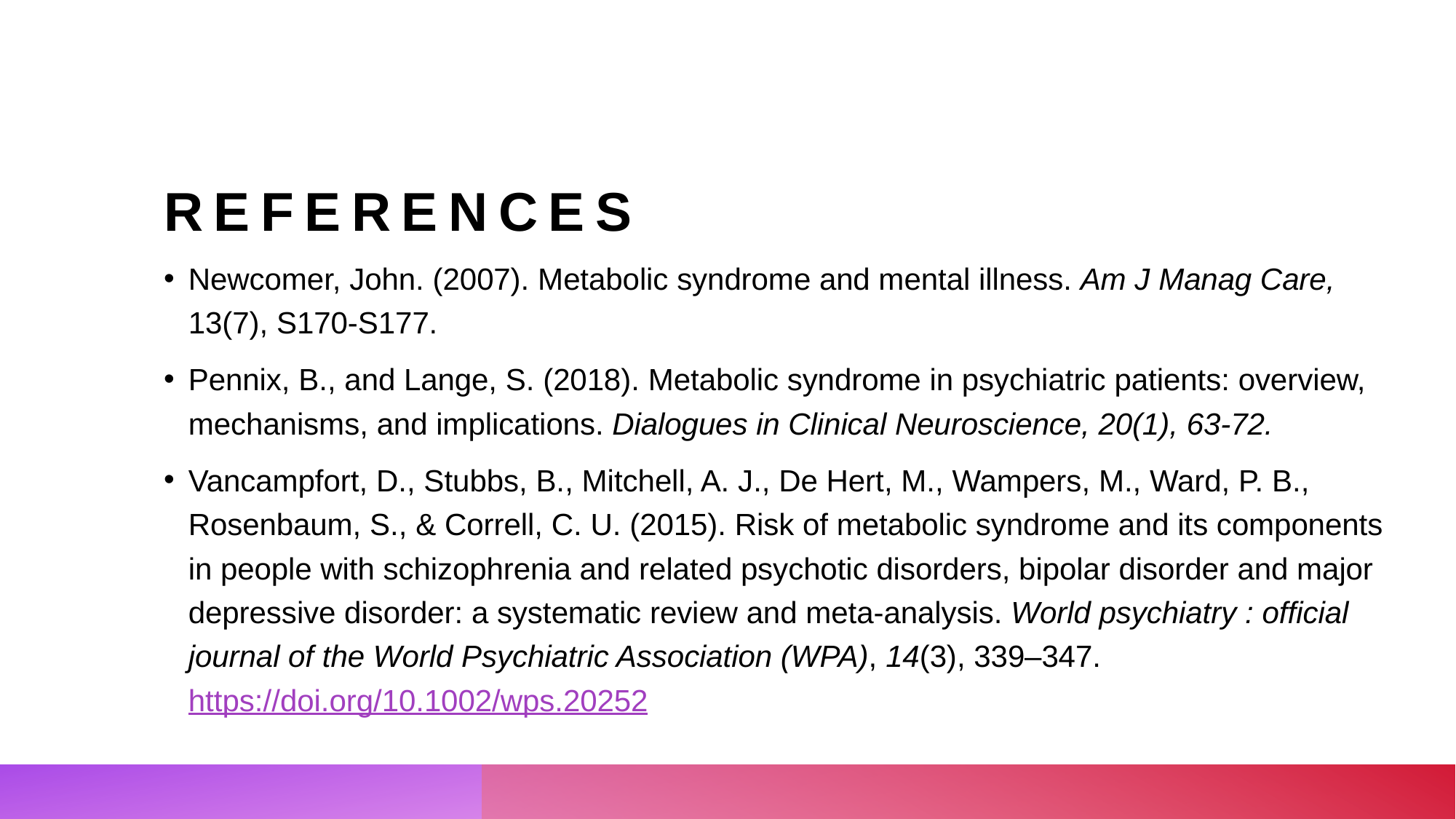

# references
Newcomer, John. (2007). Metabolic syndrome and mental illness. Am J Manag Care, 13(7), S170-S177.
Pennix, B., and Lange, S. (2018). Metabolic syndrome in psychiatric patients: overview, mechanisms, and implications. Dialogues in Clinical Neuroscience, 20(1), 63-72.
Vancampfort, D., Stubbs, B., Mitchell, A. J., De Hert, M., Wampers, M., Ward, P. B., Rosenbaum, S., & Correll, C. U. (2015). Risk of metabolic syndrome and its components in people with schizophrenia and related psychotic disorders, bipolar disorder and major depressive disorder: a systematic review and meta-analysis. World psychiatry : official journal of the World Psychiatric Association (WPA), 14(3), 339–347. https://doi.org/10.1002/wps.20252